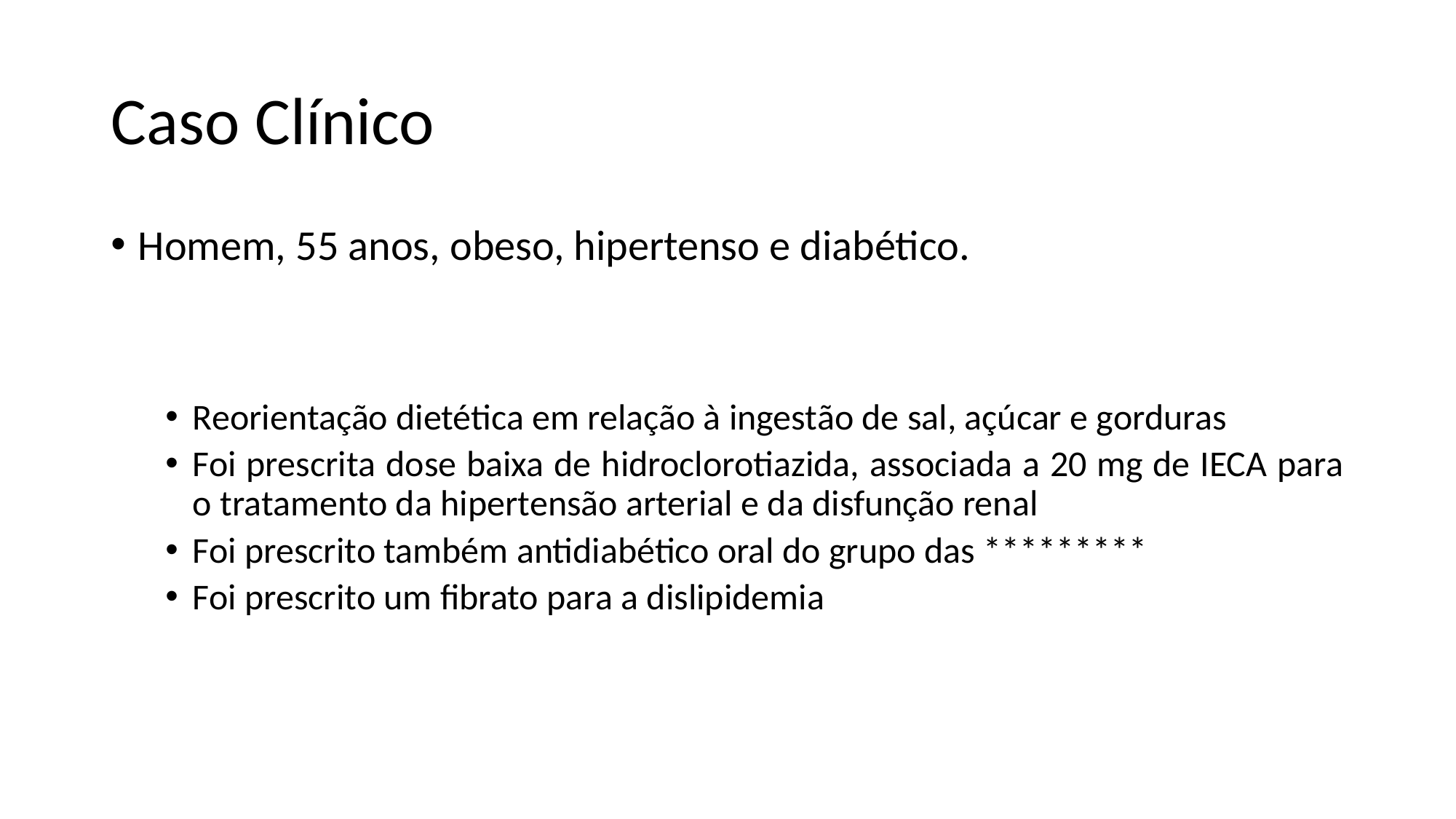

# Caso Clínico
Homem, 55 anos, obeso, hipertenso e diabético.

Reorientação dietética em relação à ingestão de sal, açúcar e gorduras
Foi prescrita dose baixa de hidroclorotiazida, associada a 20 mg de IECA para o tratamento da hipertensão arterial e da disfunção renal
Foi prescrito também antidiabético oral do grupo das *********
Foi prescrito um fibrato para a dislipidemia